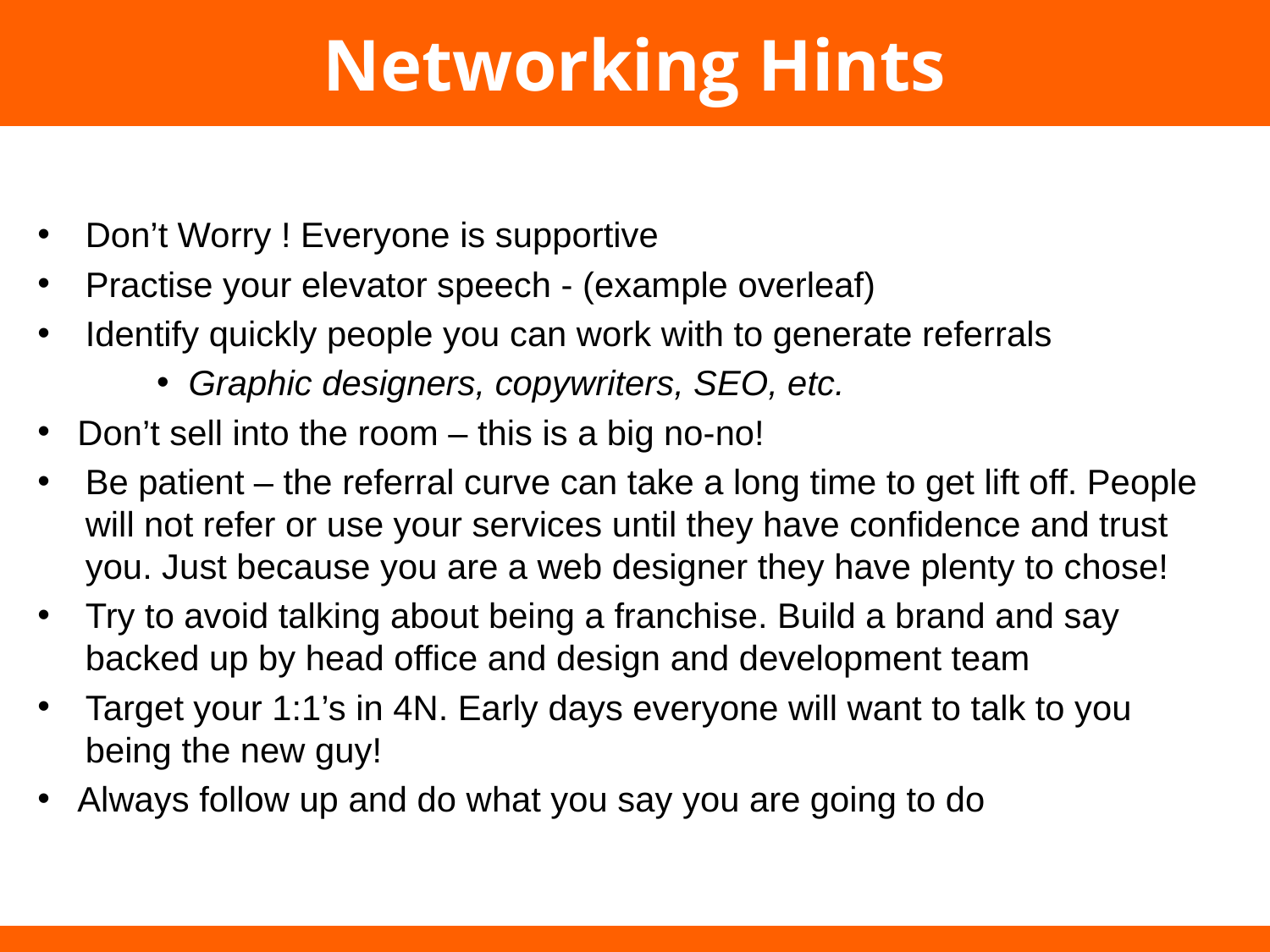

Networking Hints

Don’t Worry ! Everyone is supportive
Practise your elevator speech - (example overleaf)
Identify quickly people you can work with to generate referrals
Graphic designers, copywriters, SEO, etc.
Don’t sell into the room – this is a big no-no!
Be patient – the referral curve can take a long time to get lift off. People will not refer or use your services until they have confidence and trust you. Just because you are a web designer they have plenty to chose!
Try to avoid talking about being a franchise. Build a brand and say backed up by head office and design and development team
Target your 1:1’s in 4N. Early days everyone will want to talk to you being the new guy!
Always follow up and do what you say you are going to do